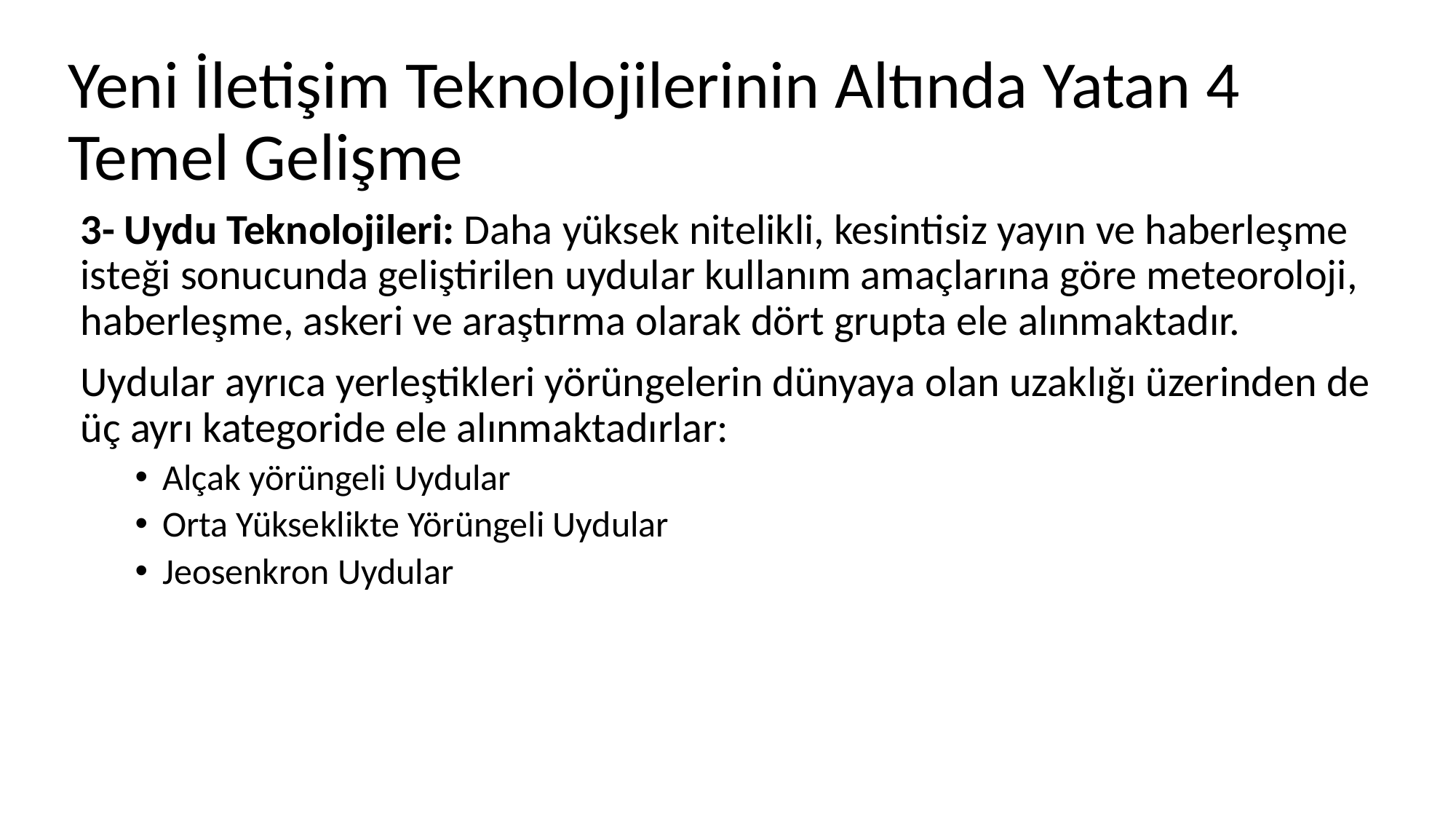

# Yeni İletişim Teknolojilerinin Altında Yatan 4 Temel Gelişme
3- Uydu Teknolojileri: Daha yüksek nitelikli, kesintisiz yayın ve haberleşme isteği sonucunda geliştirilen uydular kullanım amaçlarına göre meteoroloji, haberleşme, askeri ve araştırma olarak dört grupta ele alınmaktadır.
Uydular ayrıca yerleştikleri yörüngelerin dünyaya olan uzaklığı üzerinden de üç ayrı kategoride ele alınmaktadırlar:
Alçak yörüngeli Uydular
Orta Yükseklikte Yörüngeli Uydular
Jeosenkron Uydular